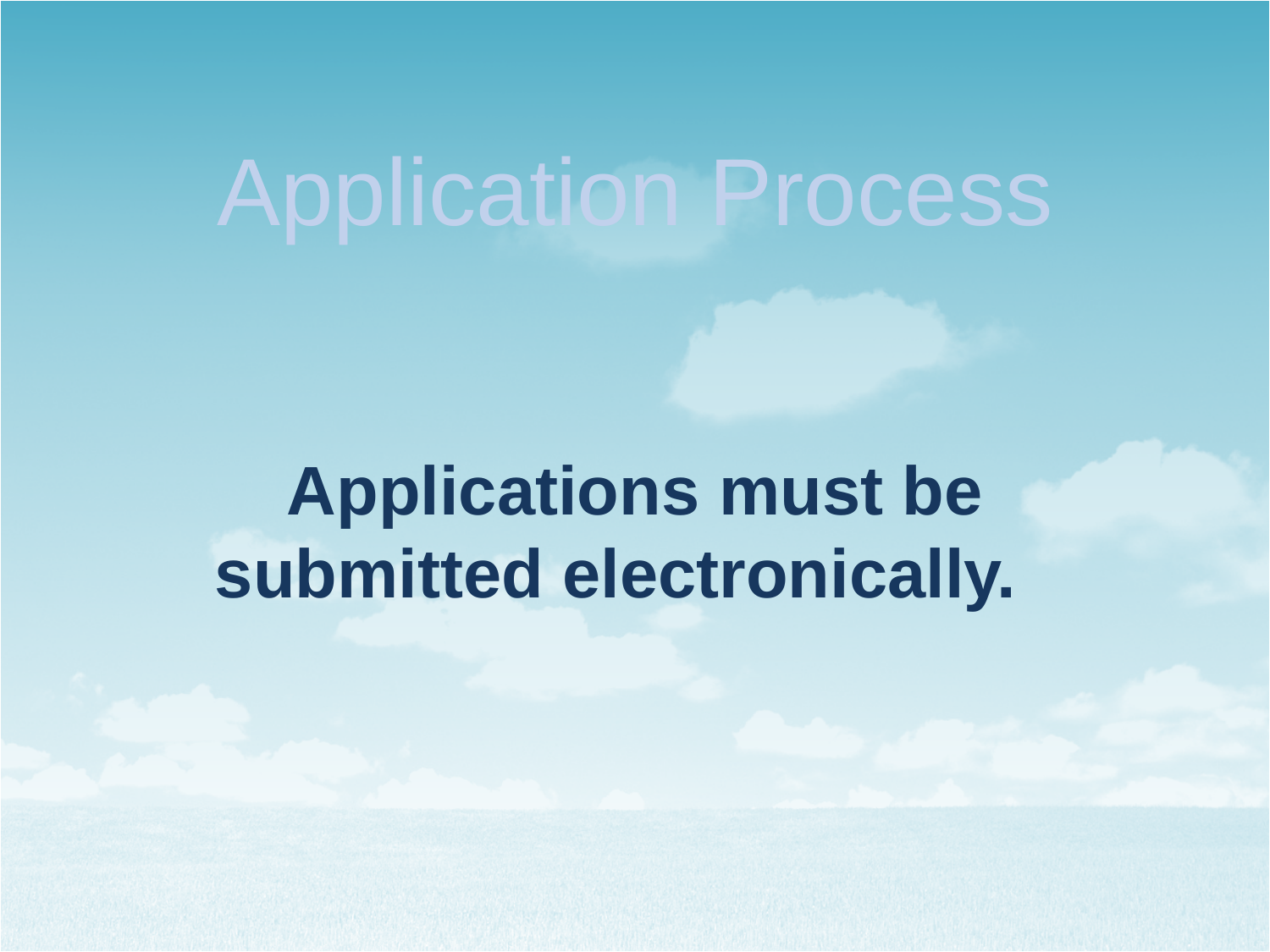

# Application Process
Applications must be submitted electronically.